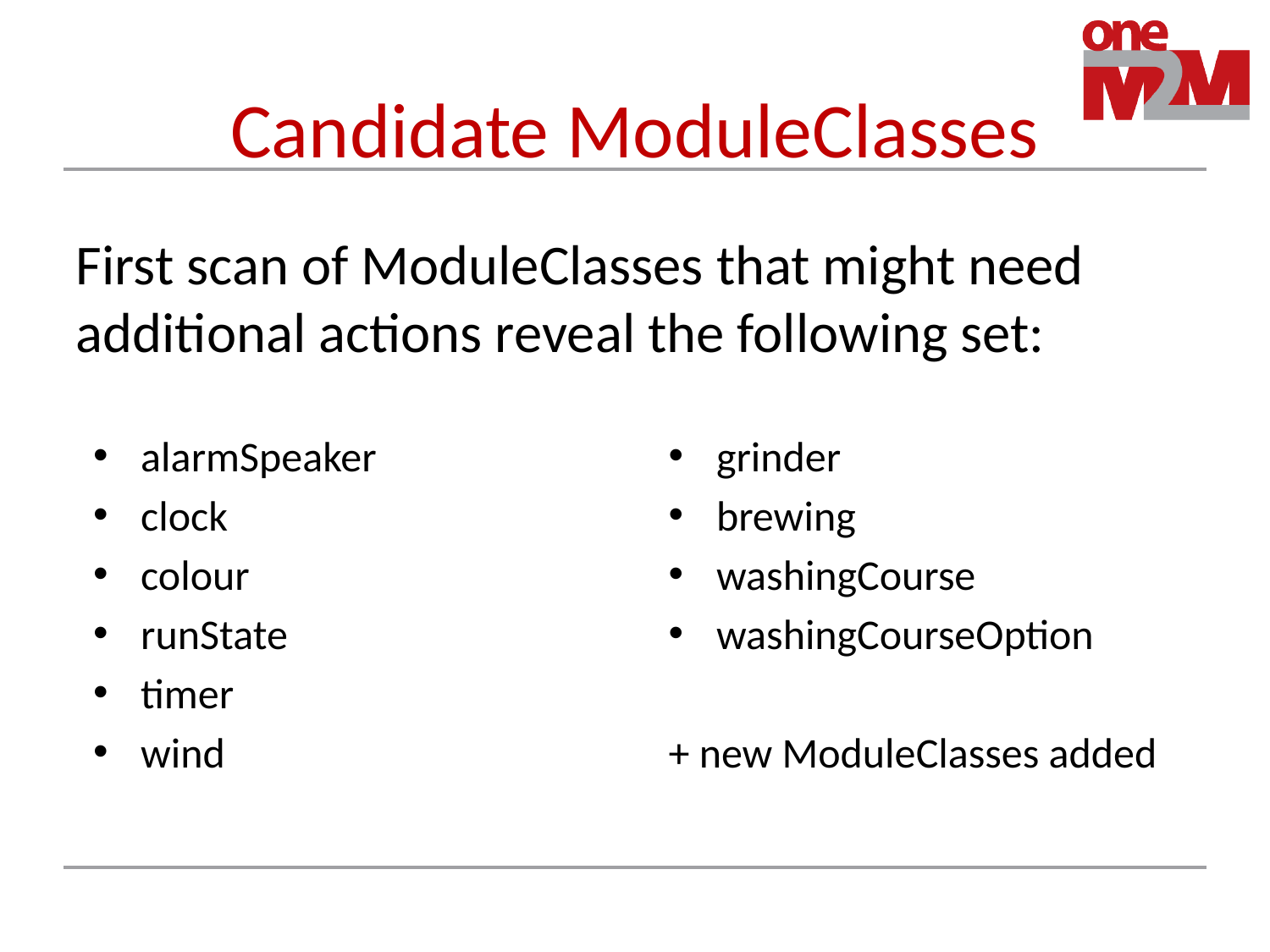

# Candidate ModuleClasses
First scan of ModuleClasses that might need additional actions reveal the following set:
alarmSpeaker
clock
colour
runState
timer
wind
grinder
brewing
washingCourse
washingCourseOption

+ new ModuleClasses added